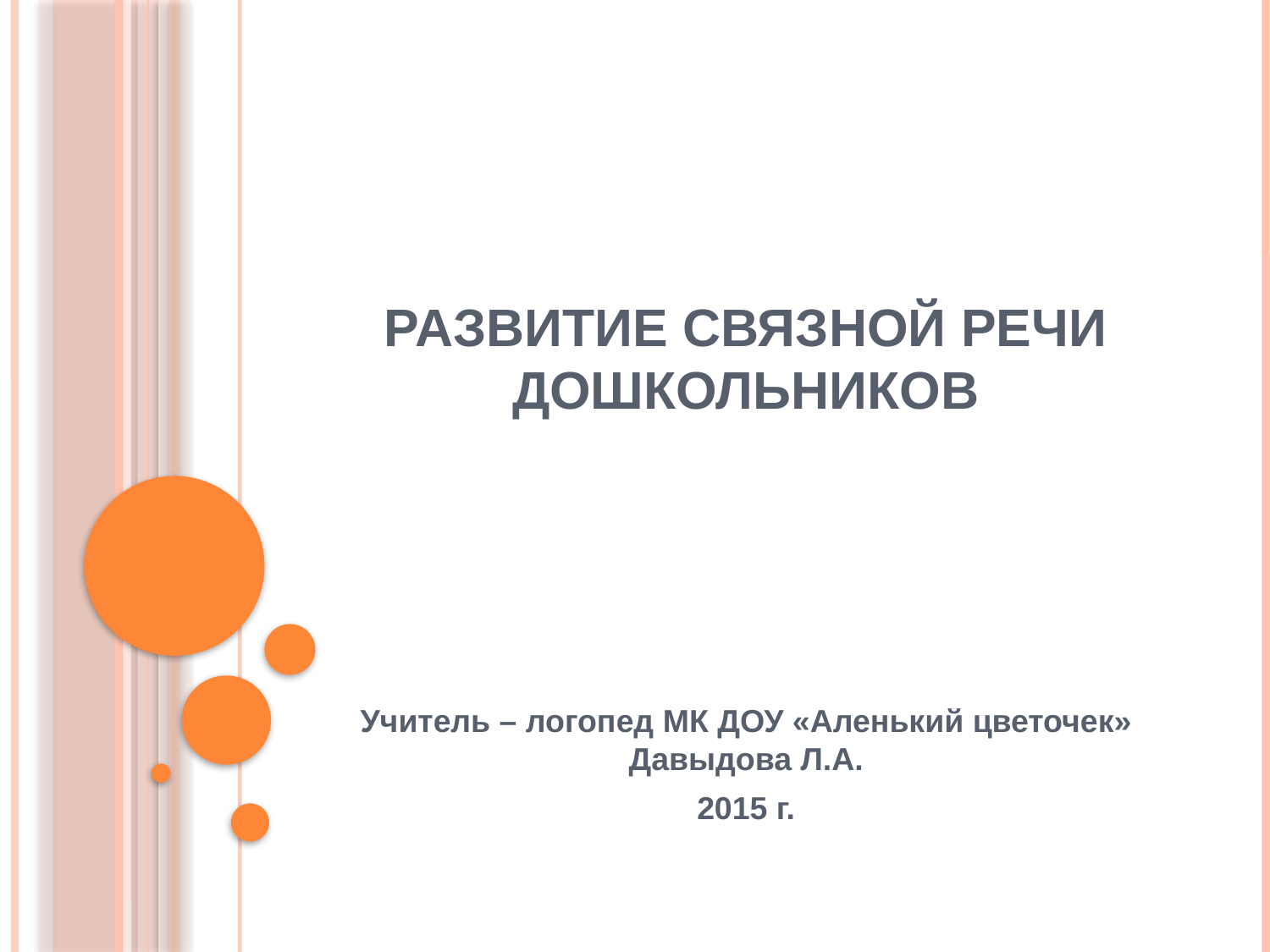

# Развитие связной речи дошкольников
Учитель – логопед МК ДОУ «Аленький цветочек» Давыдова Л.А.
2015 г.